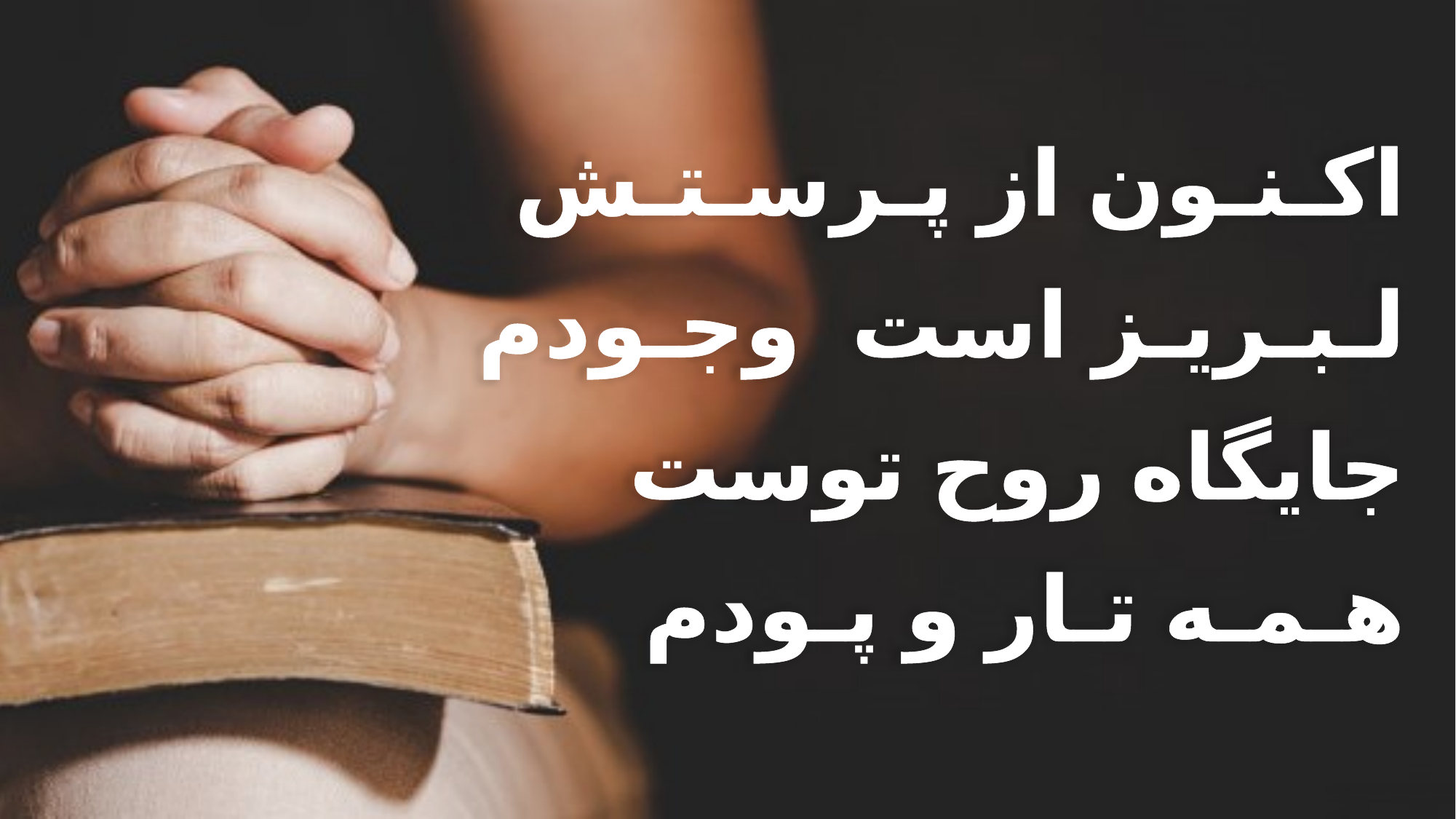

اکـنـون از پـرسـتـش

 لـبـریـز است  وجـودم

 جایگاه روح توست

 هـمـه تـار و پـودم